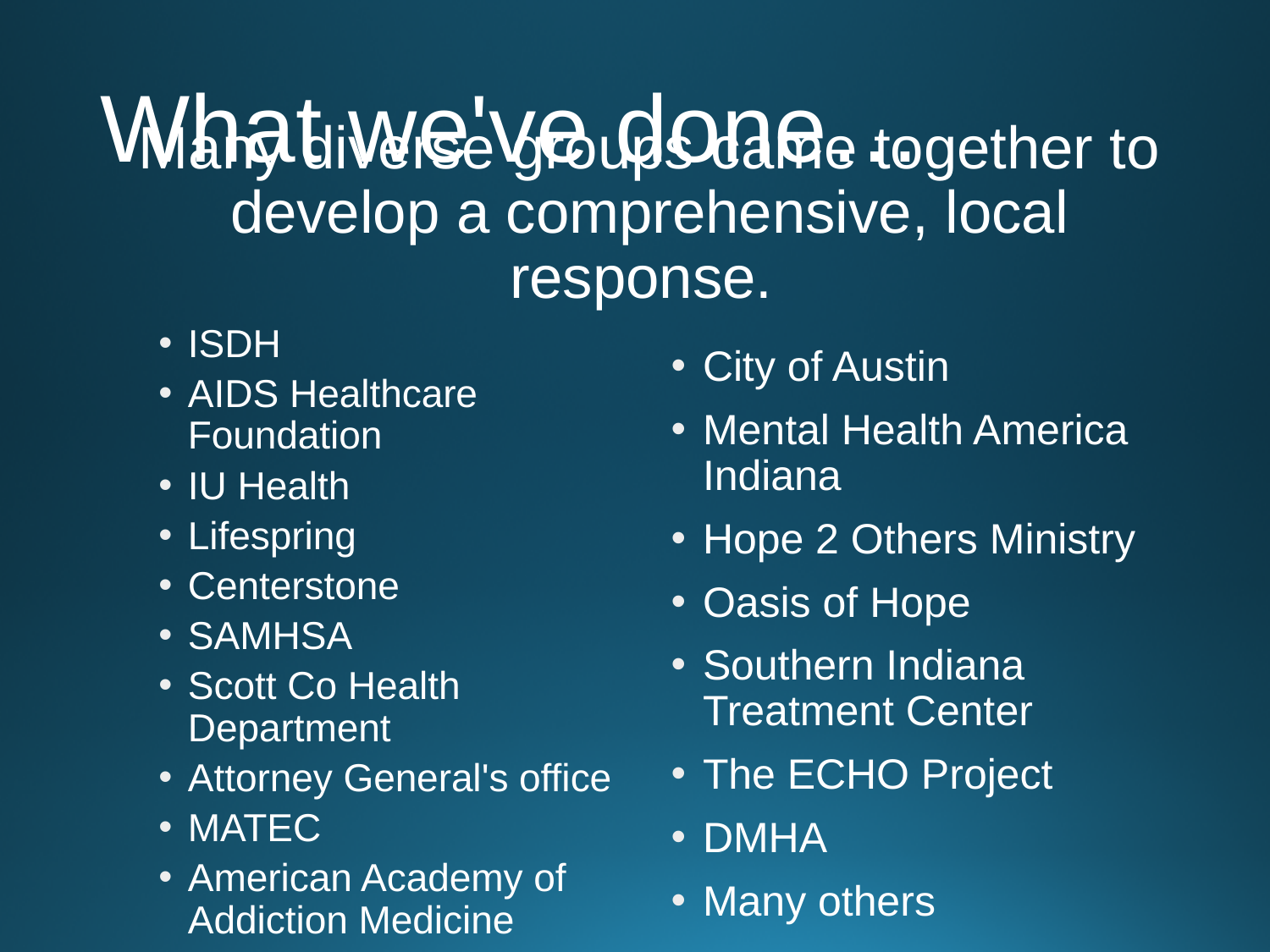

# What we've done…
Many diverse groups came together to develop a comprehensive, local response.
ISDH
AIDS Healthcare Foundation
IU Health
Lifespring
Centerstone
SAMHSA
Scott Co Health Department
Attorney General's office
MATEC
American Academy of Addiction Medicine

City of Austin
Mental Health America Indiana
Hope 2 Others Ministry
Oasis of Hope
Southern Indiana Treatment Center
The ECHO Project
DMHA
Many others